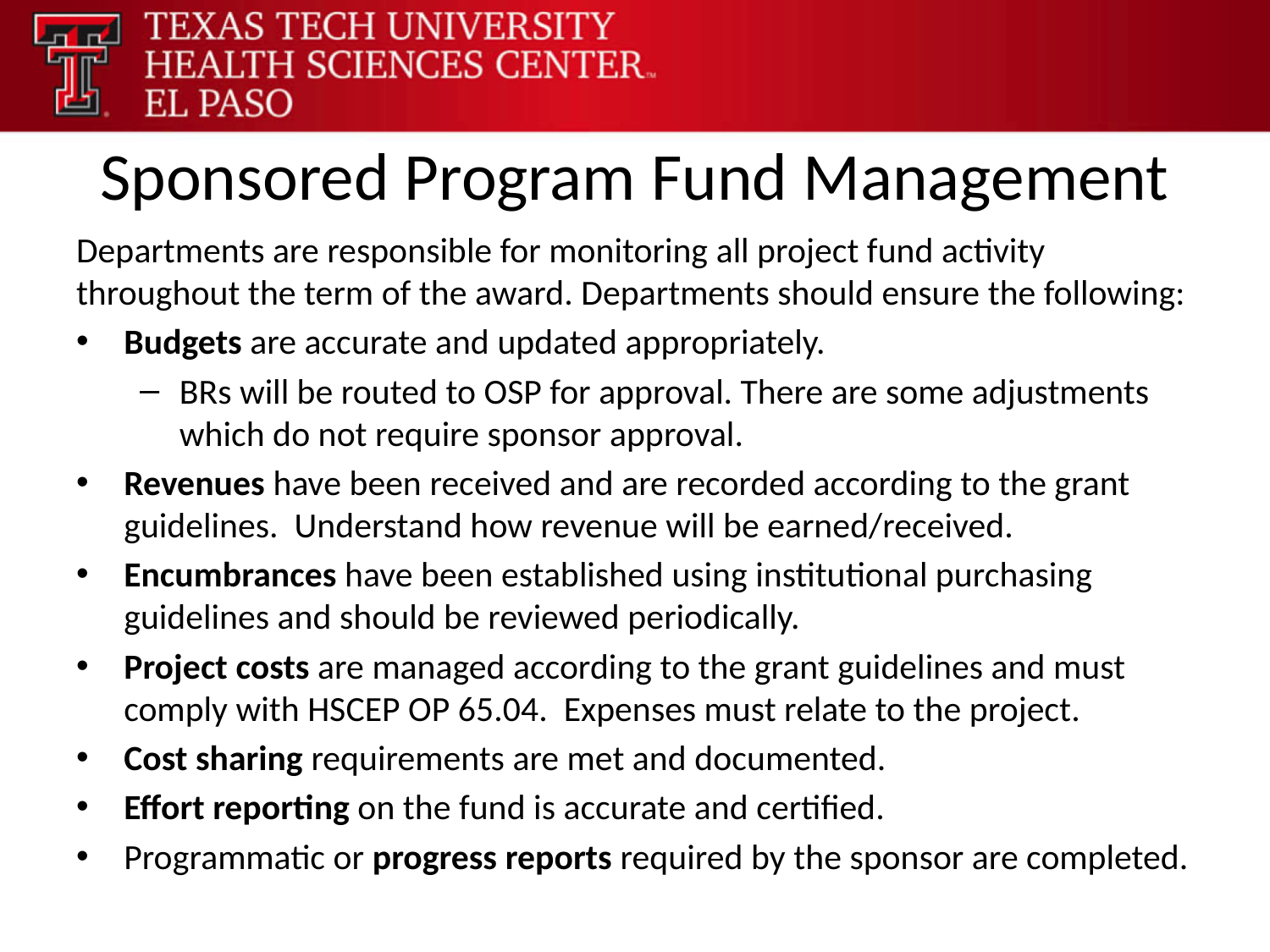

# Sponsored Program Fund Management
Departments are responsible for monitoring all project fund activity throughout the term of the award. Departments should ensure the following:
Budgets are accurate and updated appropriately.
BRs will be routed to OSP for approval. There are some adjustments which do not require sponsor approval.
Revenues have been received and are recorded according to the grant guidelines.  Understand how revenue will be earned/received.
Encumbrances have been established using institutional purchasing guidelines and should be reviewed periodically.
Project costs are managed according to the grant guidelines and must comply with HSCEP OP 65.04.  Expenses must relate to the project.
Cost sharing requirements are met and documented.
Effort reporting on the fund is accurate and certified.
Programmatic or progress reports required by the sponsor are completed.